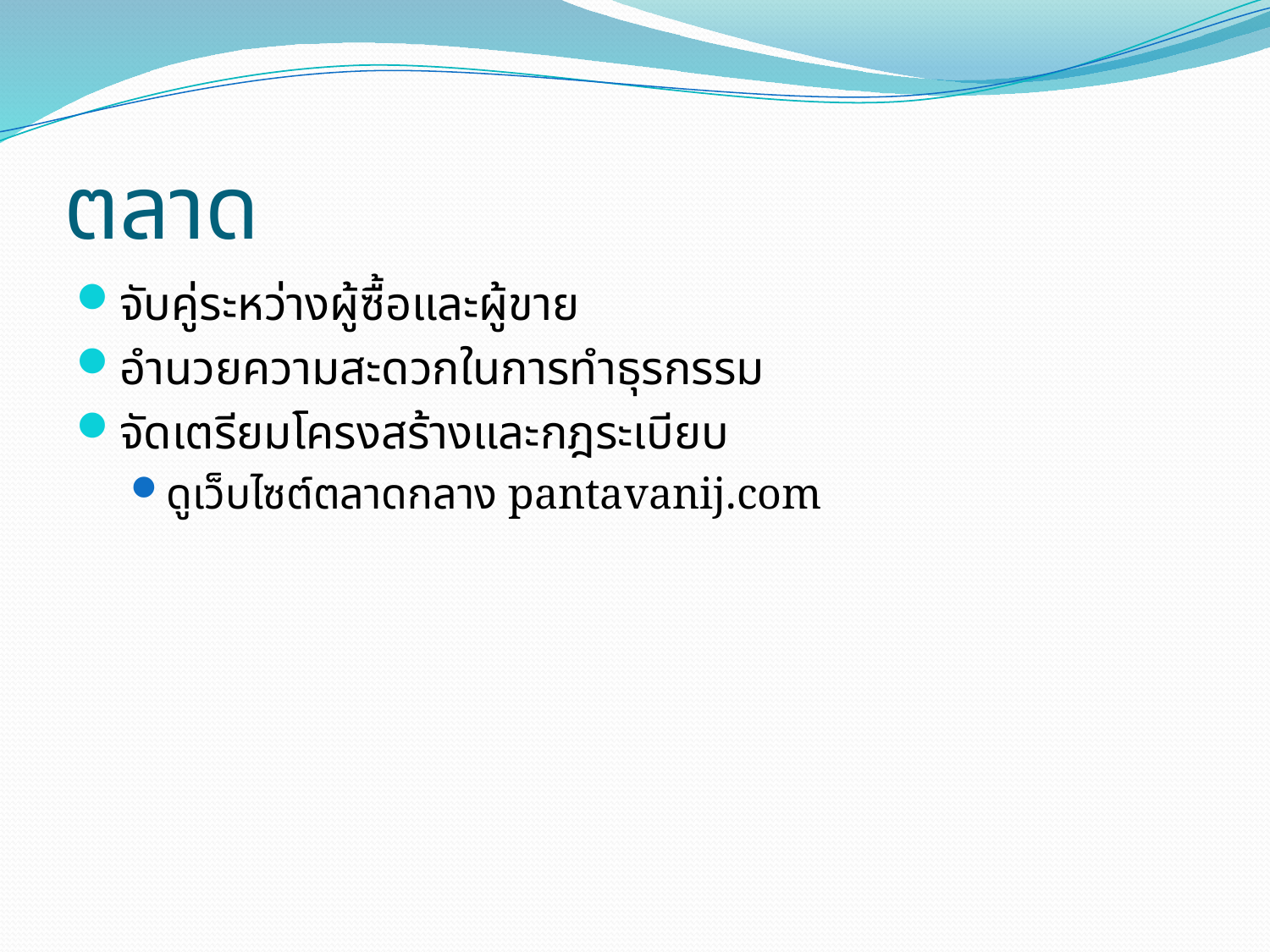

# ตลาด
จับคู่ระหว่างผู้ซื้อและผู้ขาย
อำนวยความสะดวกในการทำธุรกรรม
จัดเตรียมโครงสร้างและกฎระเบียบ
ดูเว็บไซต์ตลาดกลาง pantavanij.com